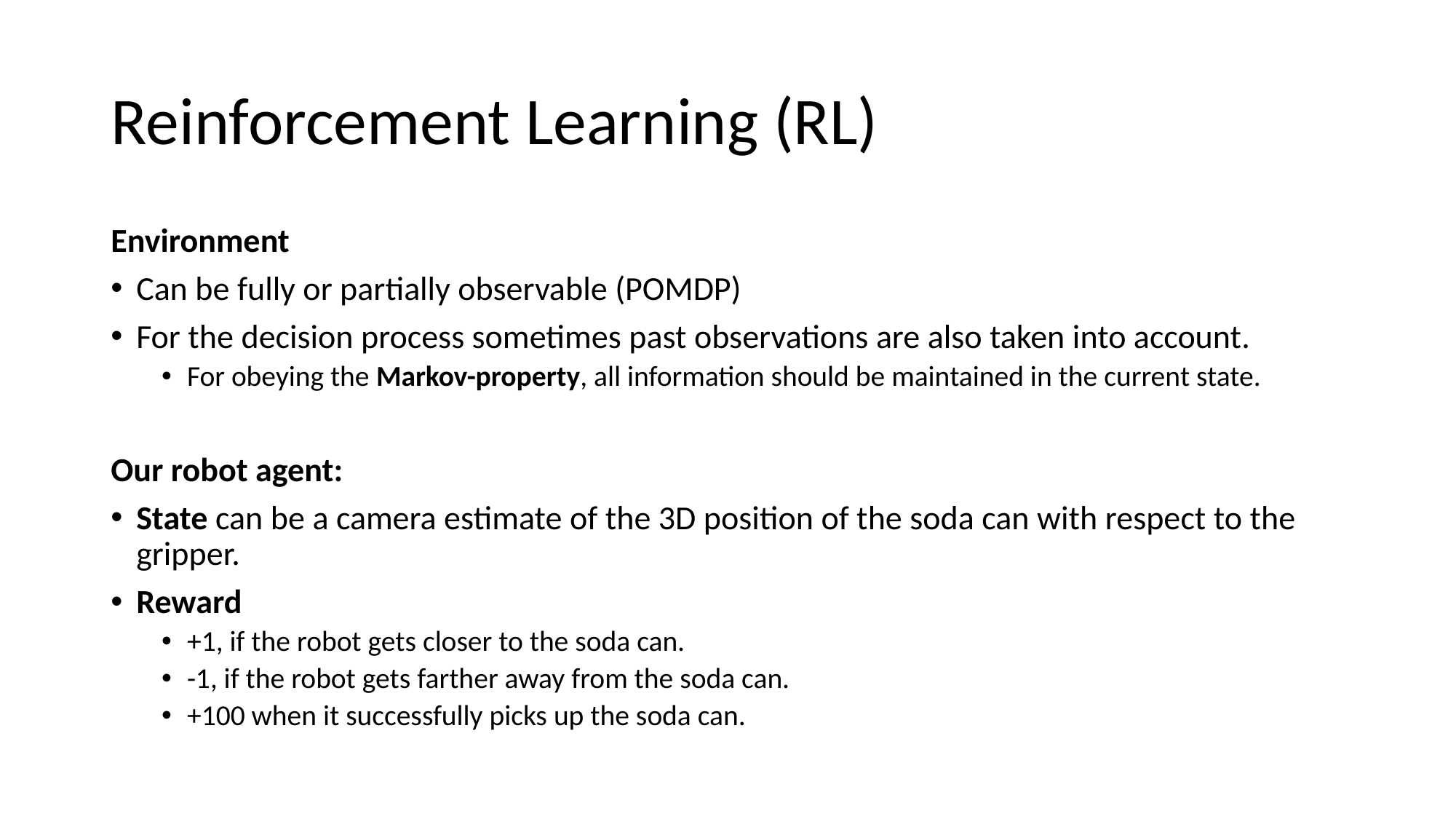

# Reinforcement Learning (RL)
Environment
Can be fully or partially observable (POMDP)
For the decision process sometimes past observations are also taken into account.
For obeying the Markov-property, all information should be maintained in the current state.

Our robot agent:
State can be a camera estimate of the 3D position of the soda can with respect to the gripper.
Reward
+1, if the robot gets closer to the soda can.
-1, if the robot gets farther away from the soda can.
+100 when it successfully picks up the soda can.